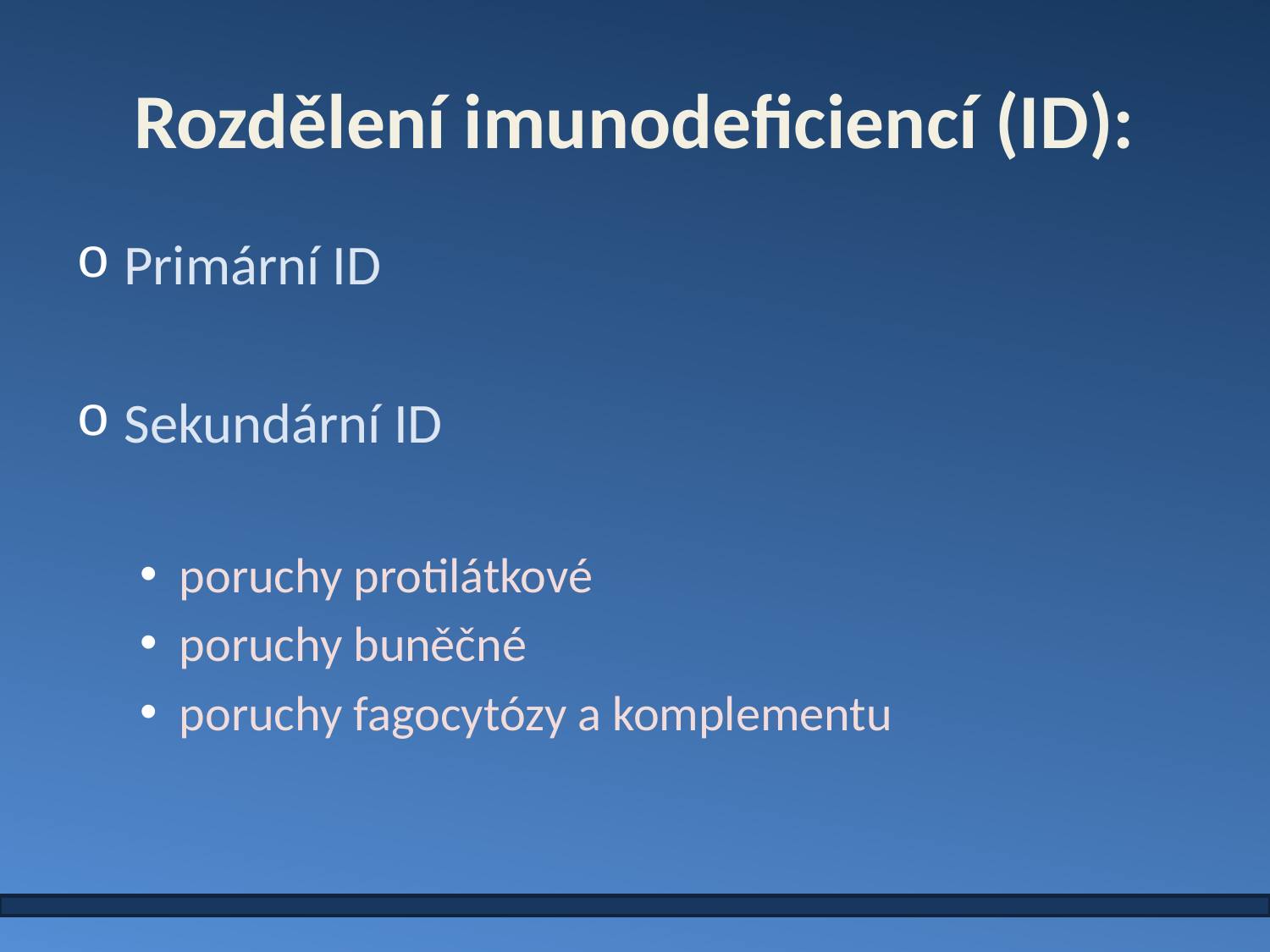

# Rozdělení imunodeficiencí (ID):
Primární ID

Sekundární ID

poruchy protilátkové
poruchy buněčné
poruchy fagocytózy a komplementu